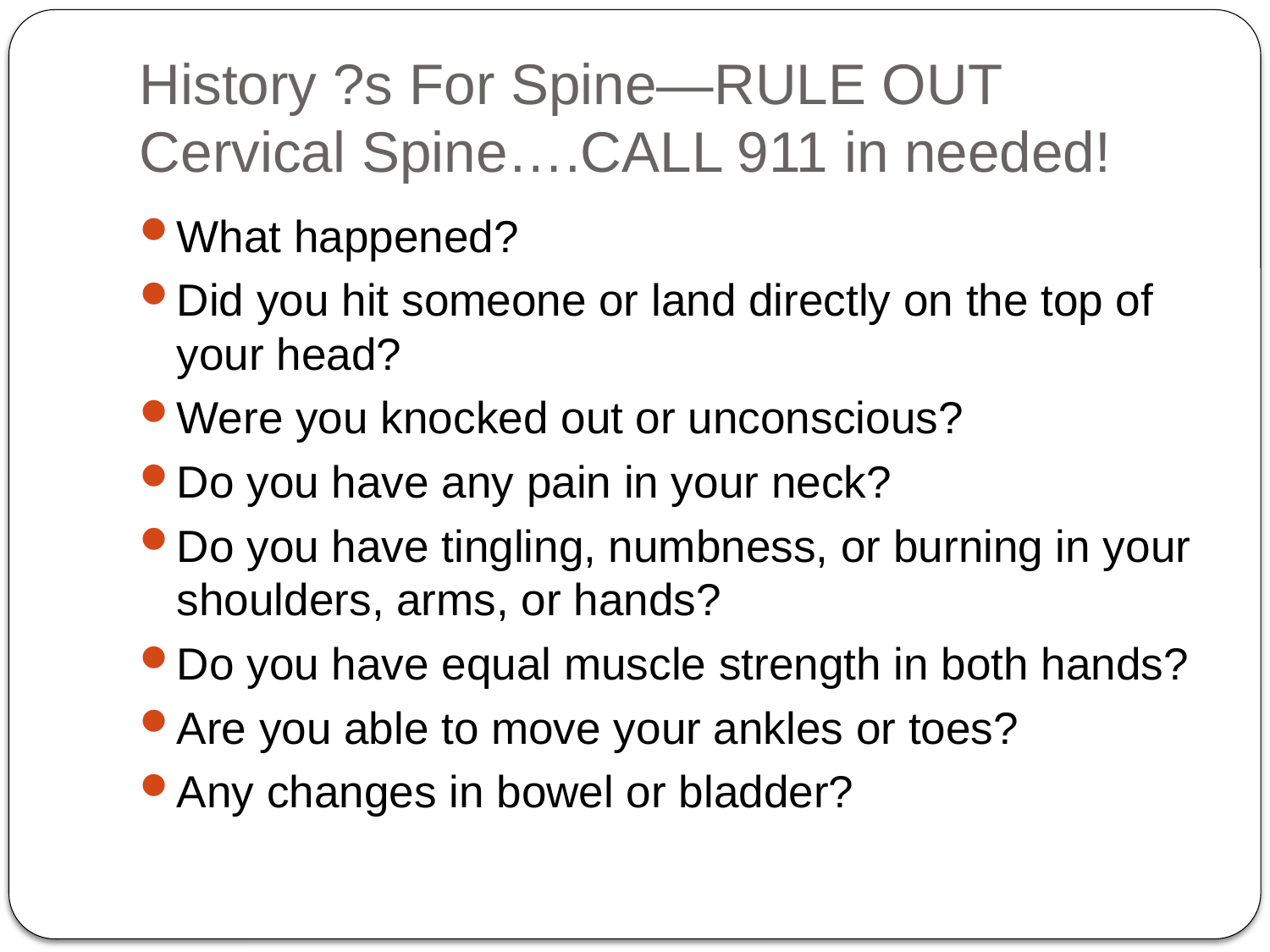

# History ?s For Spine—RULE OUT Cervical Spine….CALL 911 in needed!
What happened?
Did you hit someone or land directly on the top of your head?
Were you knocked out or unconscious?
Do you have any pain in your neck?
Do you have tingling, numbness, or burning in your shoulders, arms, or hands?
Do you have equal muscle strength in both hands?
Are you able to move your ankles or toes?
Any changes in bowel or bladder?